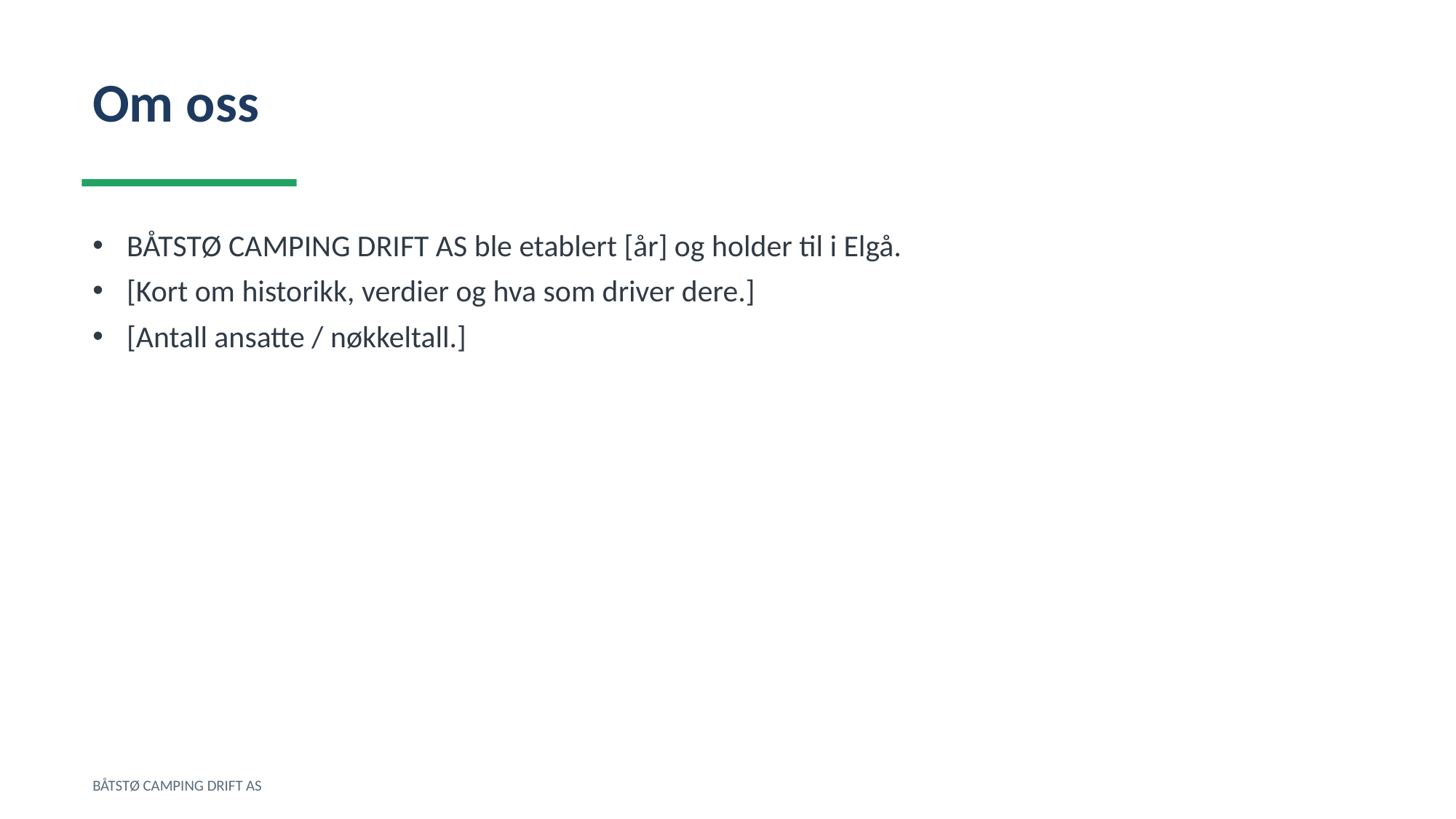

Om oss

BÅTSTØ CAMPING DRIFT AS ble etablert [år] og holder til i Elgå.
[Kort om historikk, verdier og hva som driver dere.]
[Antall ansatte / nøkkeltall.]
BÅTSTØ CAMPING DRIFT AS